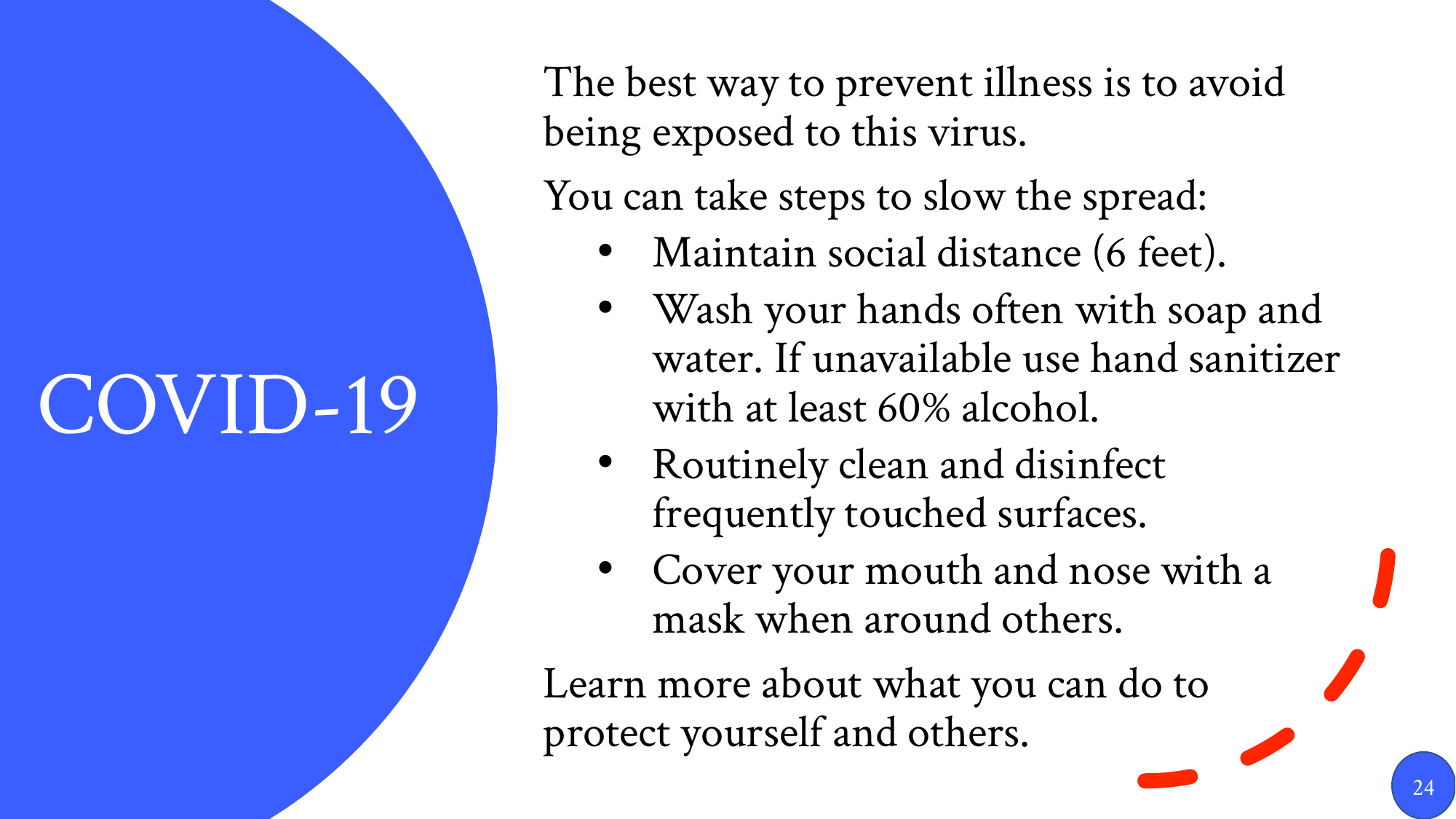

# COVID-19
The best way to prevent illness is to avoid being exposed to this virus.
You can take steps to slow the spread:
Maintain social distance (6 feet).
Wash your hands often with soap and water. If unavailable use hand sanitizer with at least 60% alcohol.
Routinely clean and disinfect frequently touched surfaces.
Cover your mouth and nose with a mask when around others.
Learn more about what you can do to protect yourself and others.

24